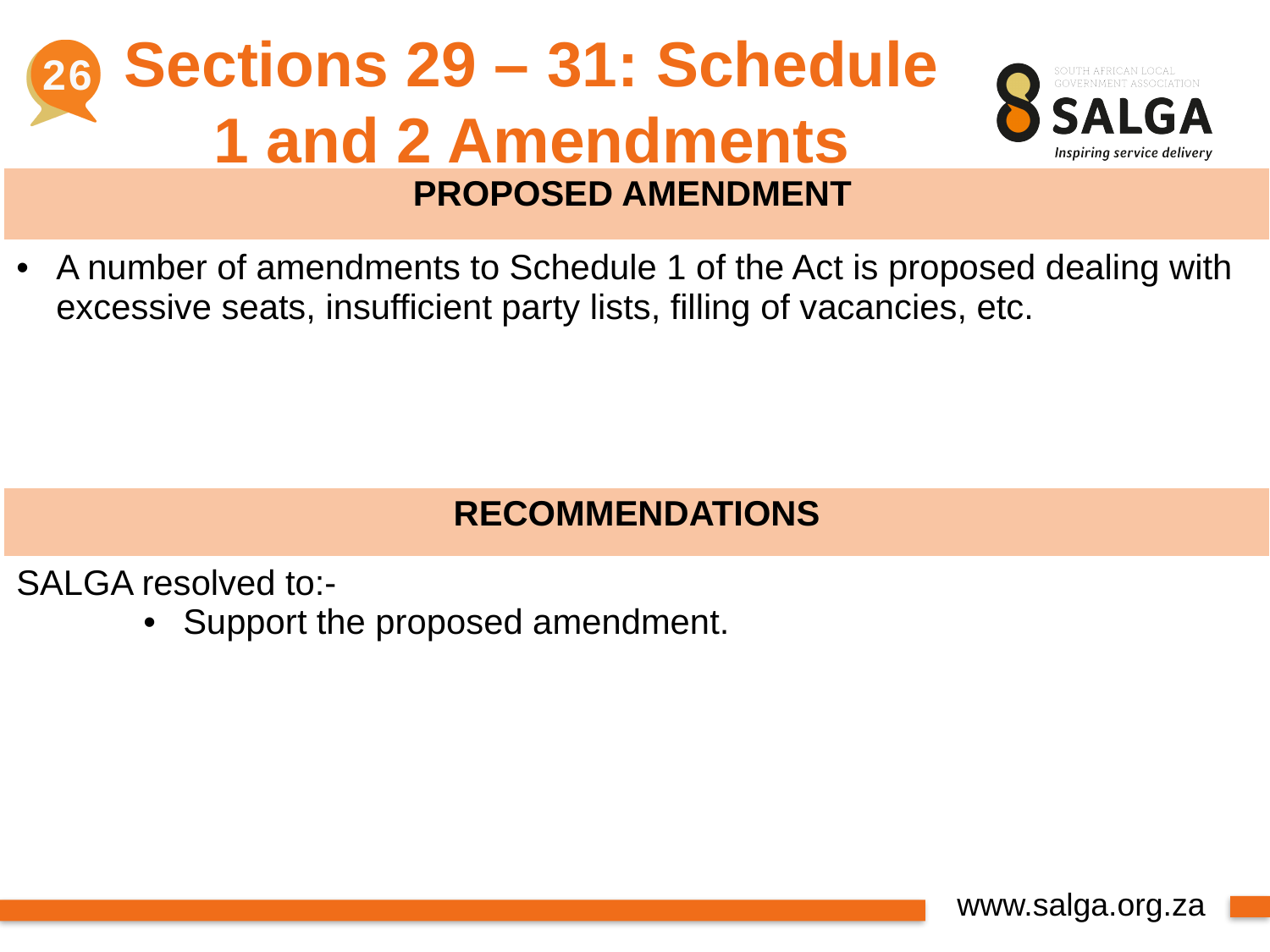

26
Sections 29 – 31: Schedule 1 and 2 Amendments
| PROPOSED AMENDMENT |
| --- |
| A number of amendments to Schedule 1 of the Act is proposed dealing with excessive seats, insufficient party lists, filling of vacancies, etc. |
| RECOMMENDATIONS |
| SALGA resolved to:- Support the proposed amendment. |